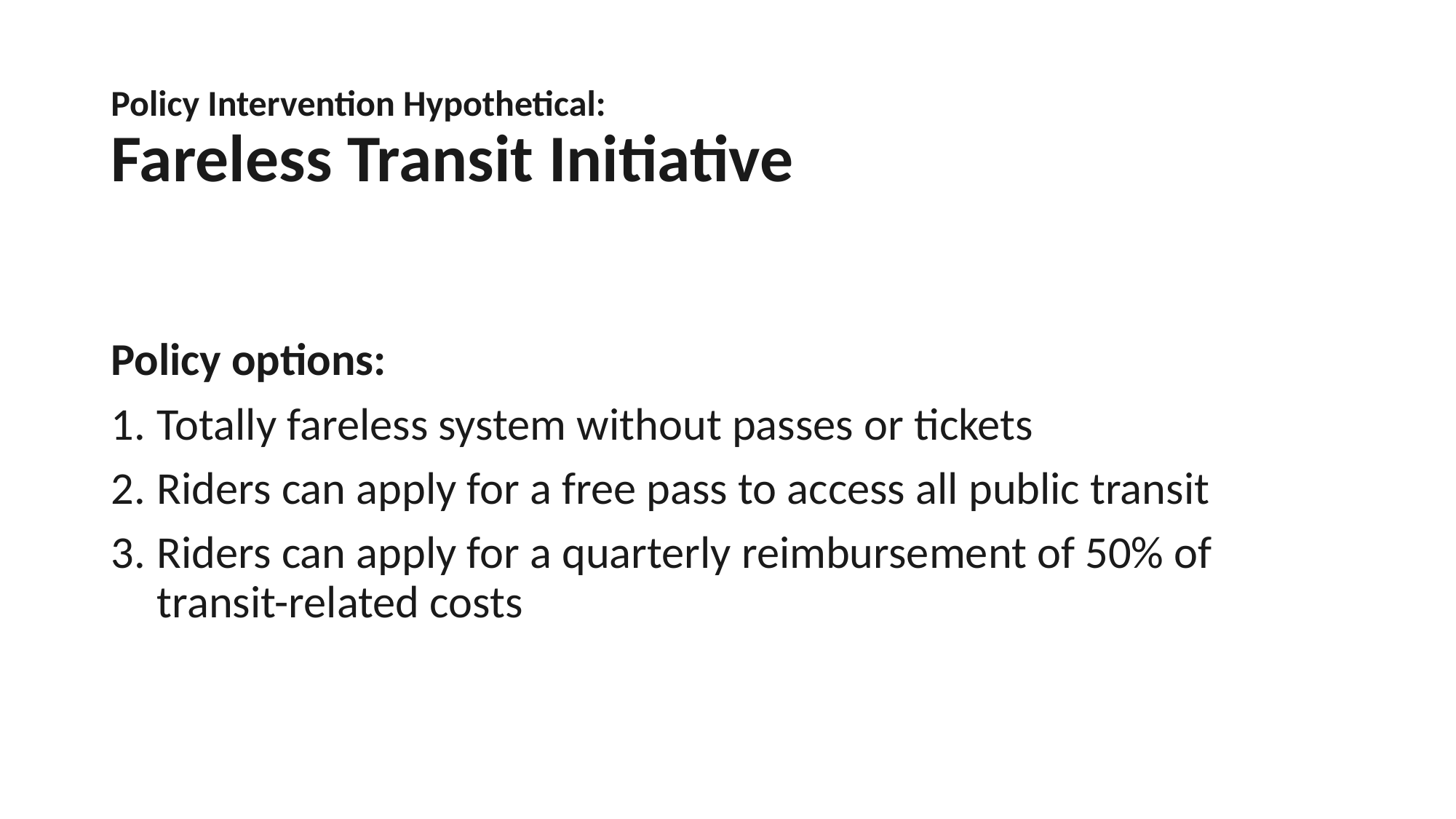

# Policy Intervention Hypothetical: Fareless Transit Initiative (part 2)
Policy options:
Totally fareless system without passes or tickets
Riders can apply for a free pass to access all public transit
Riders can apply for a quarterly reimbursement of 50% of transit-related costs